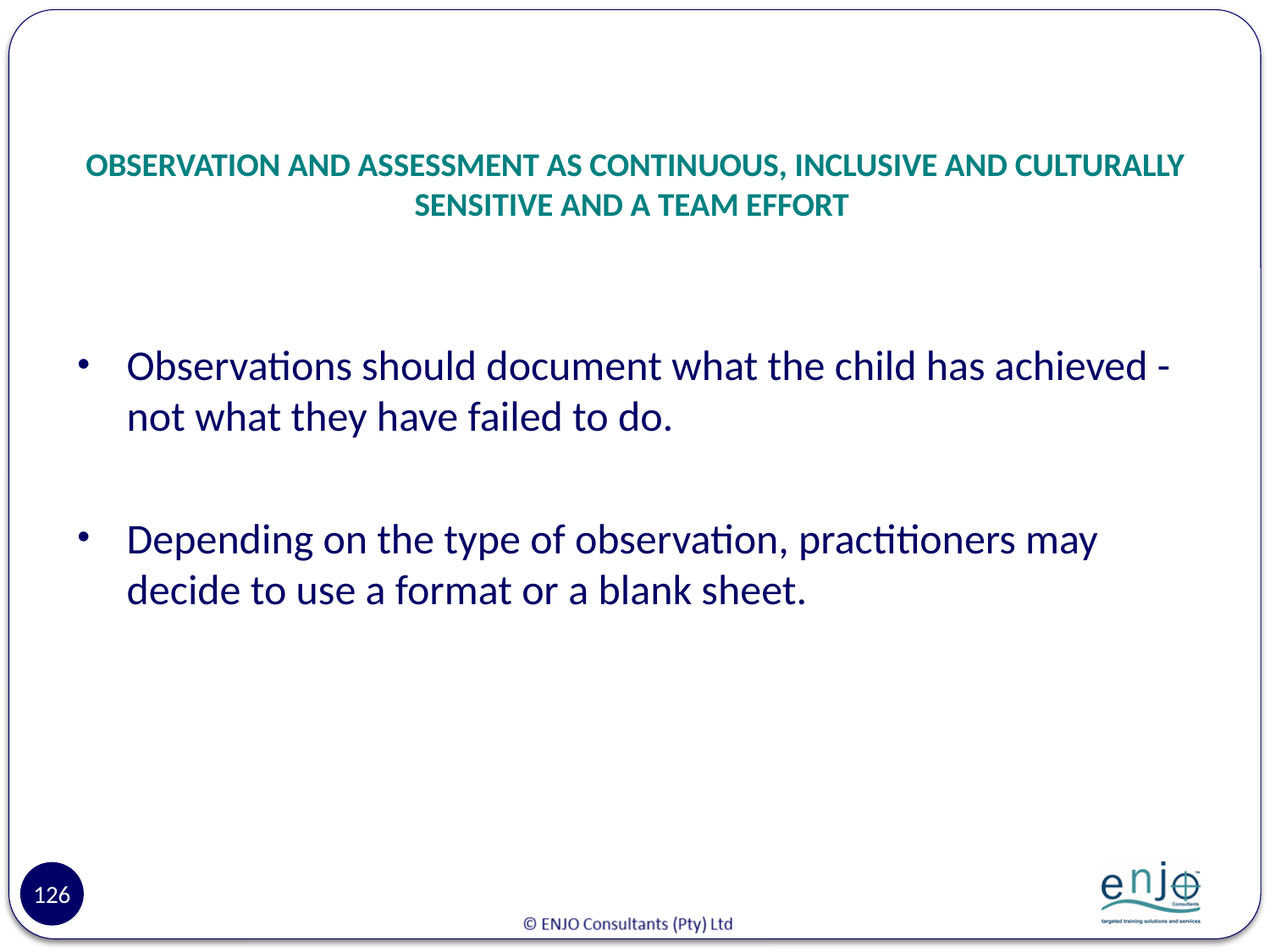

# OBSERVATION AND ASSESSMENT AS CONTINUOUS, INCLUSIVE AND CULTURALLY SENSITIVE AND A TEAM EFFORT
Observations should document what the child has achieved - not what they have failed to do.

Depending on the type of observation, practitioners may decide to use a format or a blank sheet.

126